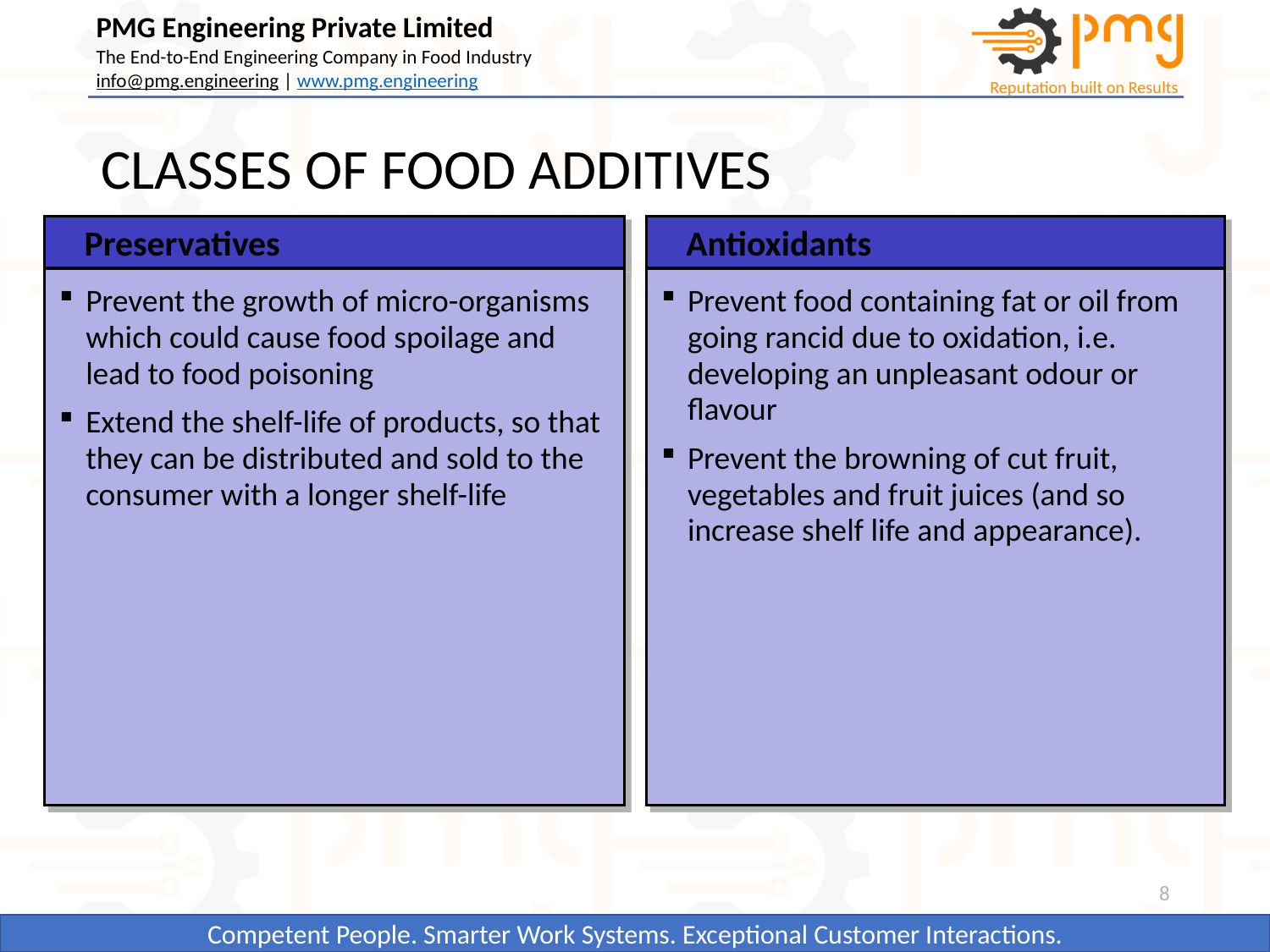

# CLASSES OF FOOD ADDITIVES
Preservatives
Antioxidants
Prevent the growth of micro-organisms which could cause food spoilage and lead to food poisoning
Extend the shelf-life of products, so that they can be distributed and sold to the consumer with a longer shelf-life
Prevent food containing fat or oil from going rancid due to oxidation, i.e. developing an unpleasant odour or flavour
Prevent the browning of cut fruit, vegetables and fruit juices (and so increase shelf life and appearance).

8